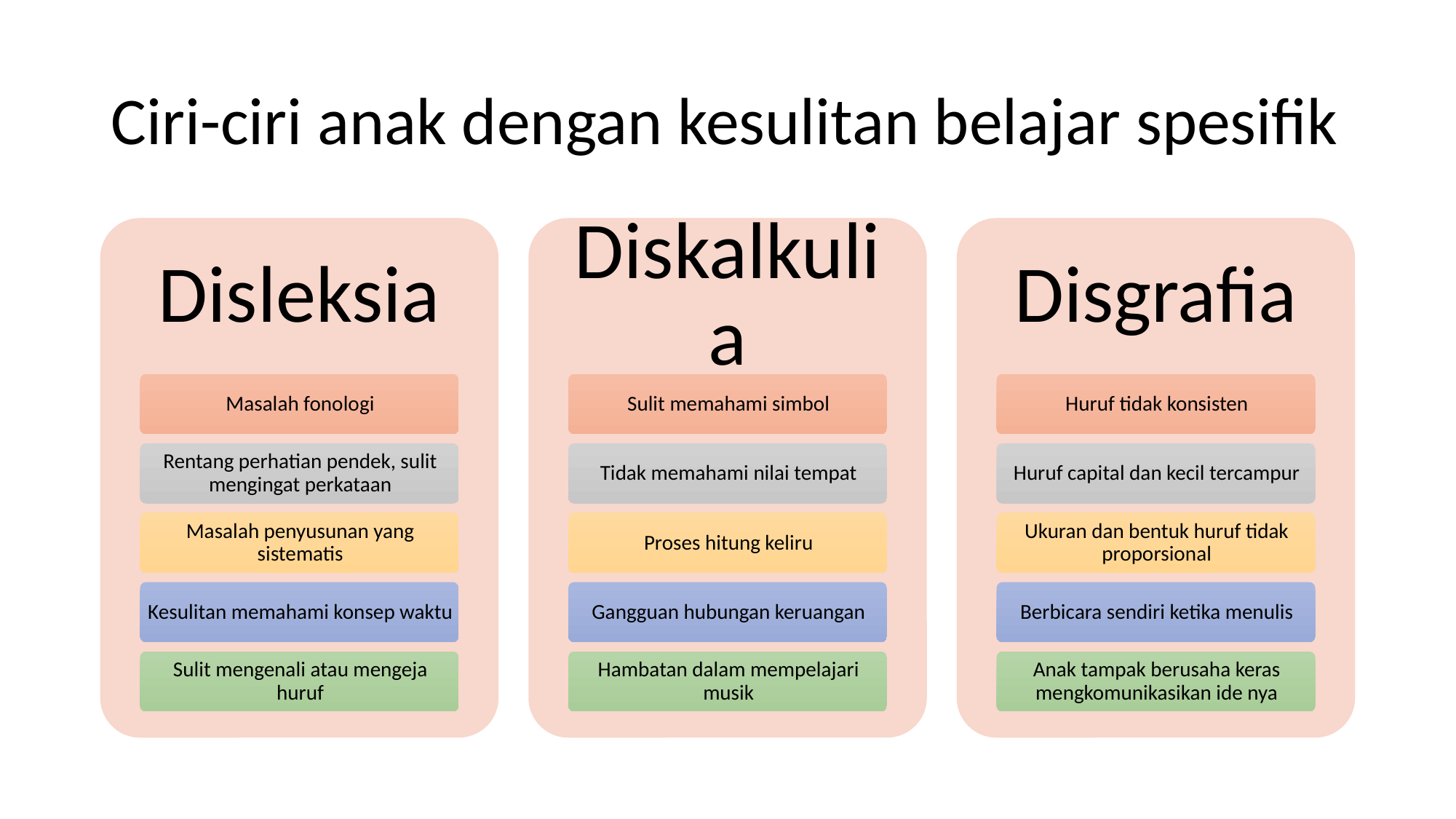

# Ciri-ciri anak dengan kesulitan belajar spesifik
Disleksia
Masalah fonologi
Rentang perhatian pendek, sulit mengingat perkataan
Masalah penyusunan yang sistematis
Kesulitan memahami konsep waktu
Sulit mengenali atau mengeja huruf
Diskalkulia
Sulit memahami simbol
Tidak memahami nilai tempat
Proses hitung keliru
Gangguan hubungan keruangan
Hambatan dalam mempelajari musik
Disgrafia
Huruf tidak konsisten
Huruf capital dan kecil tercampur
Ukuran dan bentuk huruf tidak proporsional
Berbicara sendiri ketika menulis
Anak tampak berusaha keras mengkomunikasikan ide nya